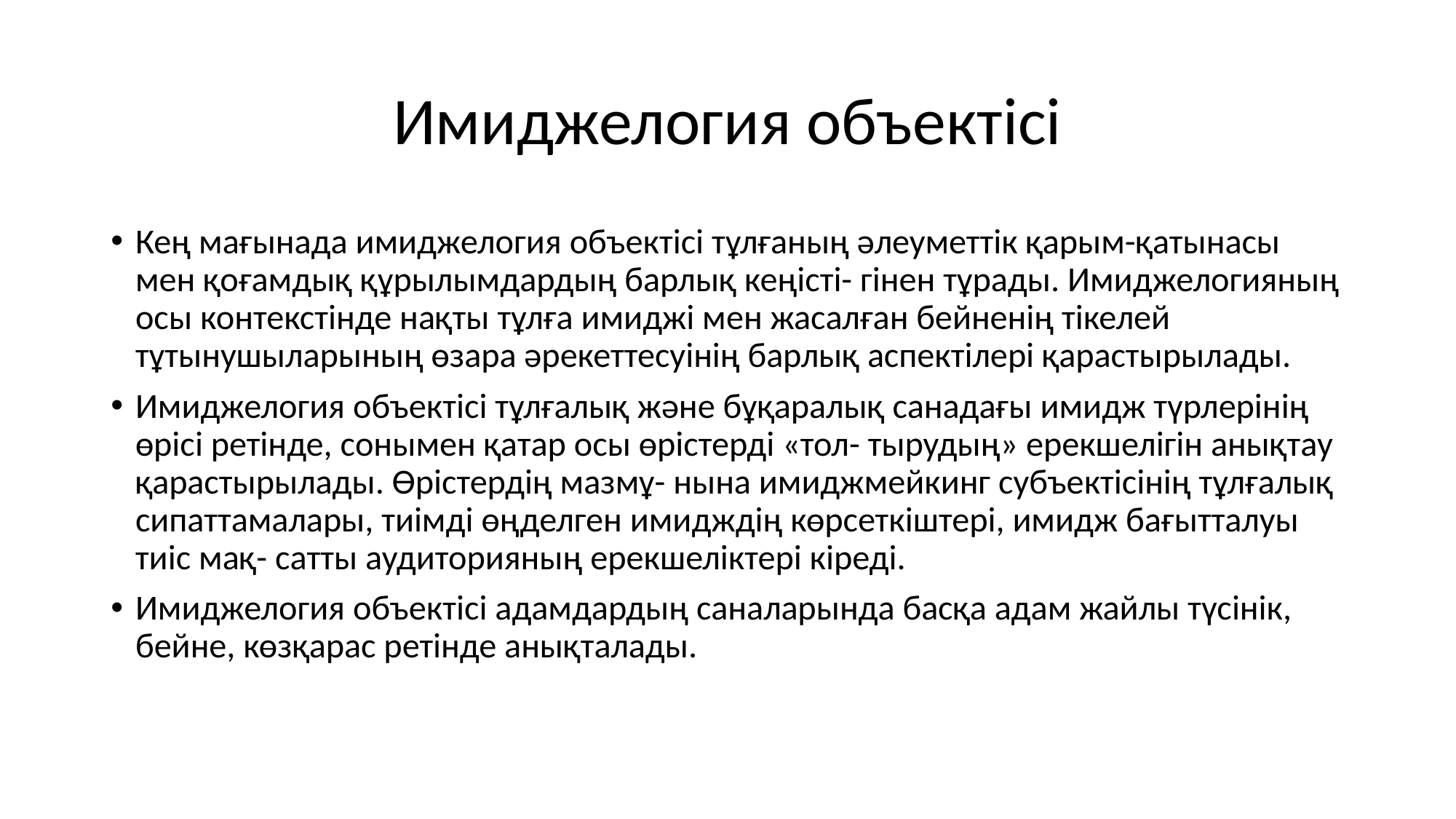

# Имиджелогия объектісі
Кең мағынада имиджелогия объектісі тұлғаның əлеуметтік қарым-қатынасы мен қоғамдық құрылымдардың барлық кеңісті- гінен тұрады. Имиджелогияның осы контекстінде нақты тұлға имиджі мен жасалған бейненің тікелей тұтынушыларының өзара əрекеттесуінің барлық аспектілері қарастырылады.
Имиджелогия объектісі тұлғалық жəне бұқаралық санадағы имидж түрлерінің өрісі ретінде, сонымен қатар осы өрістерді «тол- тырудың» ерекшелігін анықтау қарастырылады. Өрістердің мазмұ- нына имиджмейкинг субъектісінің тұлғалық сипаттамалары, тиімді өңделген имидждің көрсеткіштері, имидж бағытталуы тиіс мақ- сатты аудиторияның ерекшеліктері кіреді.
Имиджелогия объектісі адамдардың саналарында басқа адам жайлы түсінік, бейне, көзқарас ретінде анықталады.